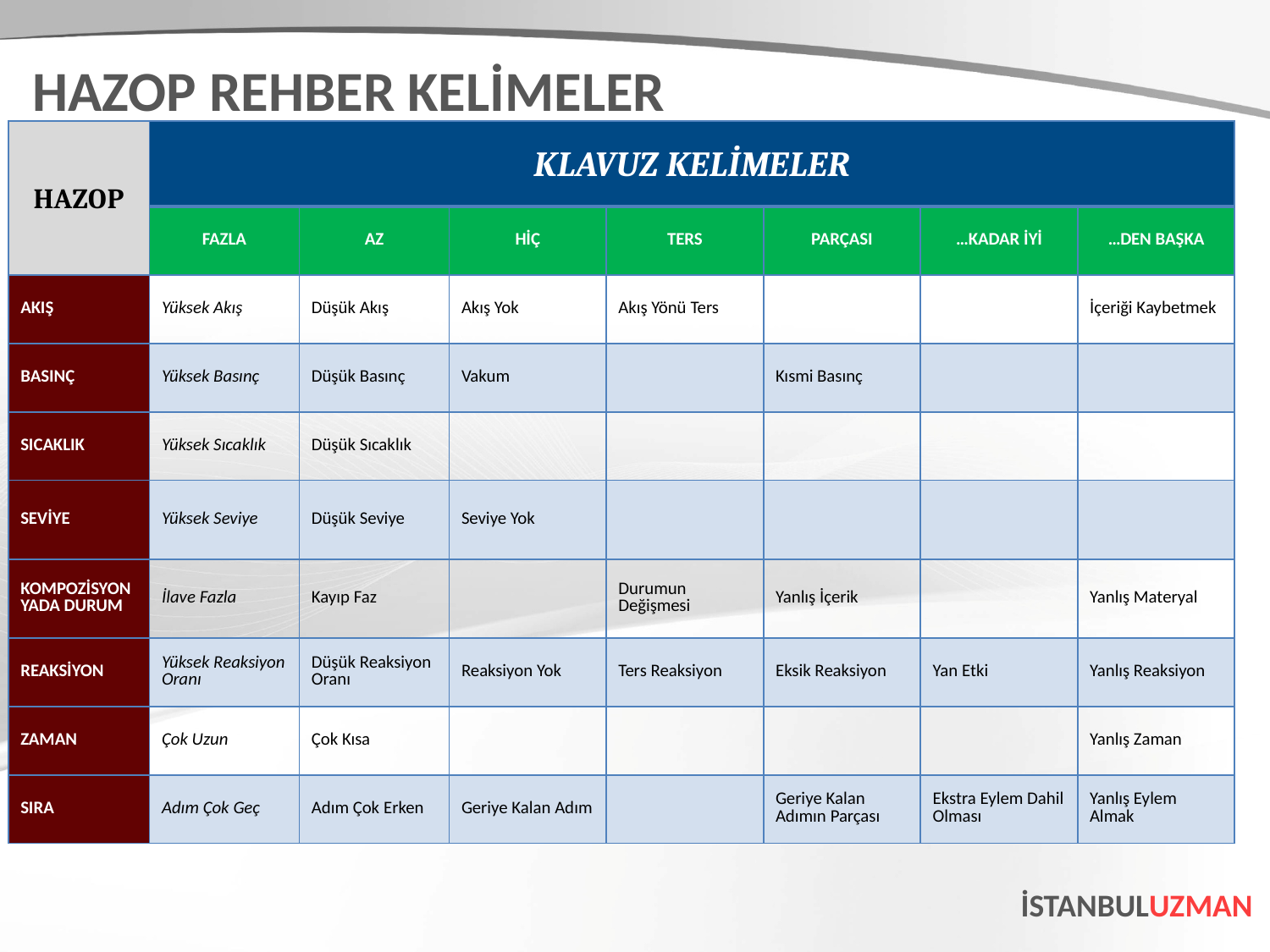

HAZOP REHBER KELİMELER
| HAZOP | KLAVUZ KELİMELER |  |  |  |  |  |  |
| --- | --- | --- | --- | --- | --- | --- | --- |
|  | FAZLA | AZ | HİÇ | TERS | PARÇASI | …KADAR İYİ | …DEN BAŞKA |
| AKIŞ | Yüksek Akış | Düşük Akış | Akış Yok | Akış Yönü Ters |  |  | İçeriği Kaybetmek |
| BASINÇ | Yüksek Basınç | Düşük Basınç | Vakum |  | Kısmi Basınç |  |  |
| SICAKLIK | Yüksek Sıcaklık | Düşük Sıcaklık |  |  |  |  |  |
| SEVİYE | Yüksek Seviye | Düşük Seviye | Seviye Yok |  |  |  |  |
| KOMPOZİSYONYADA DURUM | İlave Fazla | Kayıp Faz |  | Durumun Değişmesi | Yanlış İçerik |  | Yanlış Materyal |
| REAKSİYON | Yüksek Reaksiyon Oranı | Düşük Reaksiyon Oranı | Reaksiyon Yok | Ters Reaksiyon | Eksik Reaksiyon | Yan Etki | Yanlış Reaksiyon |
| ZAMAN | Çok Uzun | Çok Kısa |  |  |  |  | Yanlış Zaman |
| SIRA | Adım Çok Geç | Adım Çok Erken | Geriye Kalan Adım |  | Geriye Kalan Adımın Parçası | Ekstra Eylem Dahil Olması | Yanlış Eylem Almak |
İSTANBULUZMAN